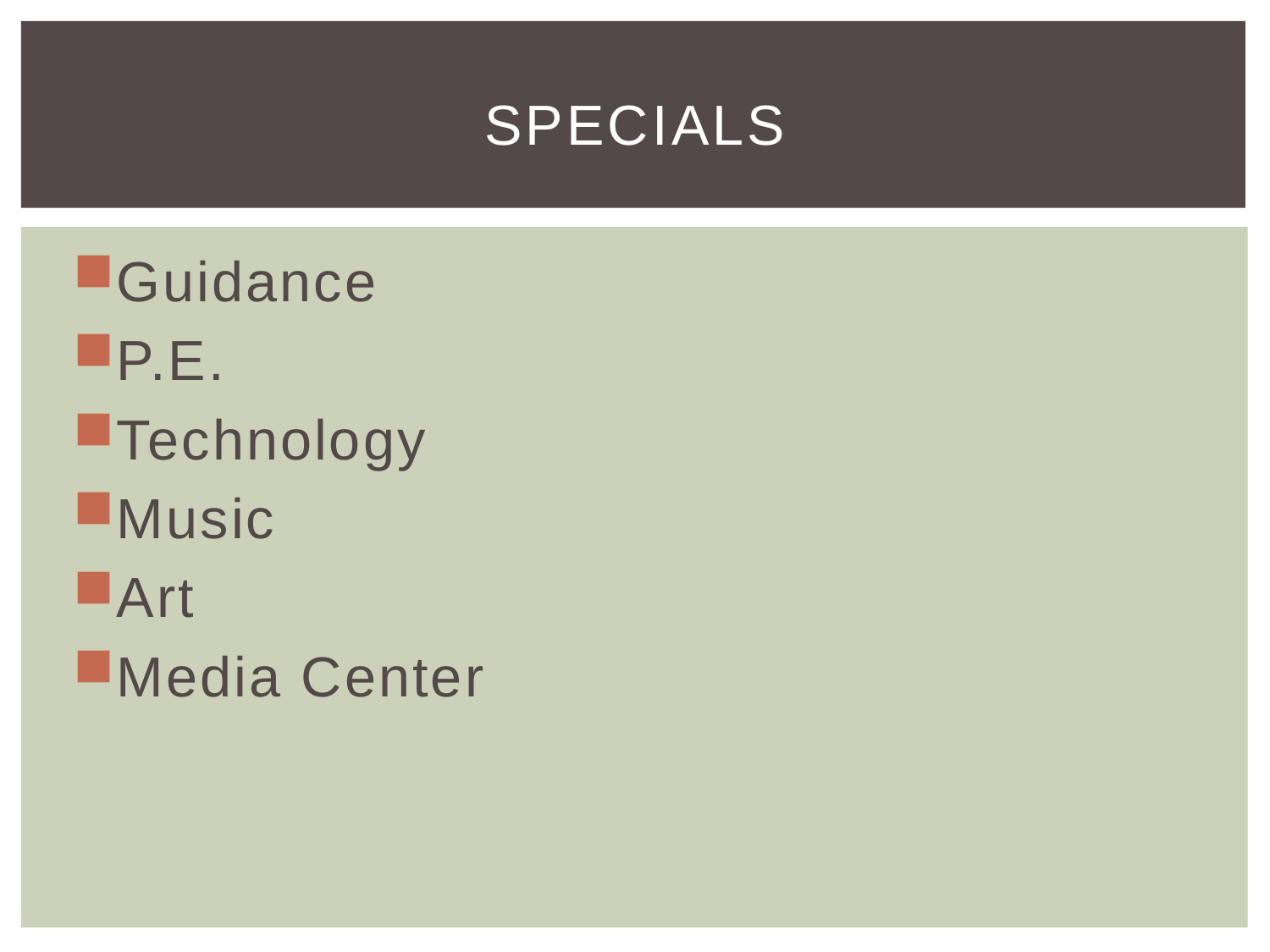

# SPECIALS
Guidance
P.E.
Technology
Music
Art
Media Center